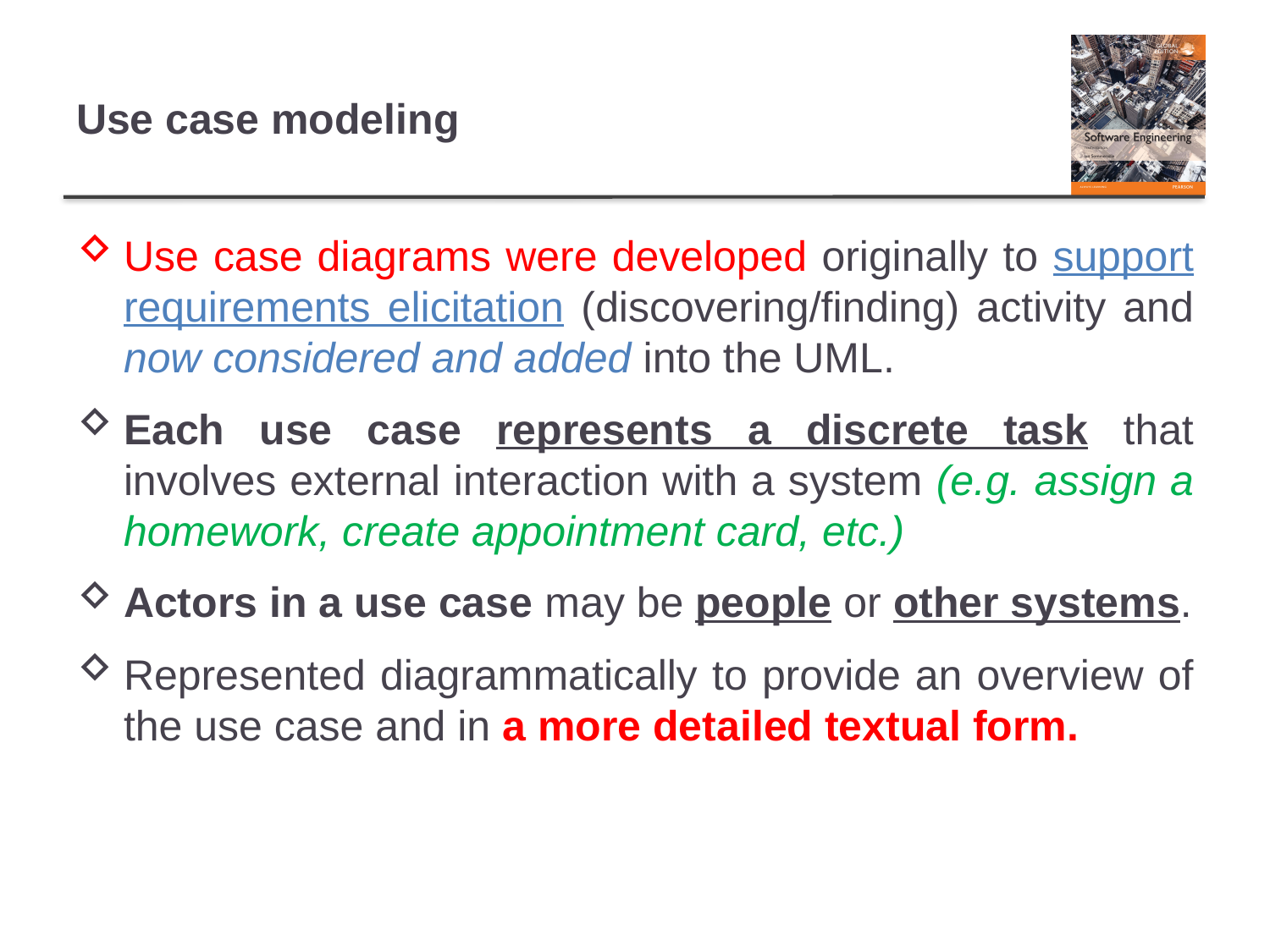

# Use case modeling
Use case diagrams were developed originally to support requirements elicitation (discovering/finding) activity and now considered and added into the UML.
Each use case represents a discrete task that involves external interaction with a system (e.g. assign a homework, create appointment card, etc.)
Actors in a use case may be people or other systems.
Represented diagrammatically to provide an overview of the use case and in a more detailed textual form.